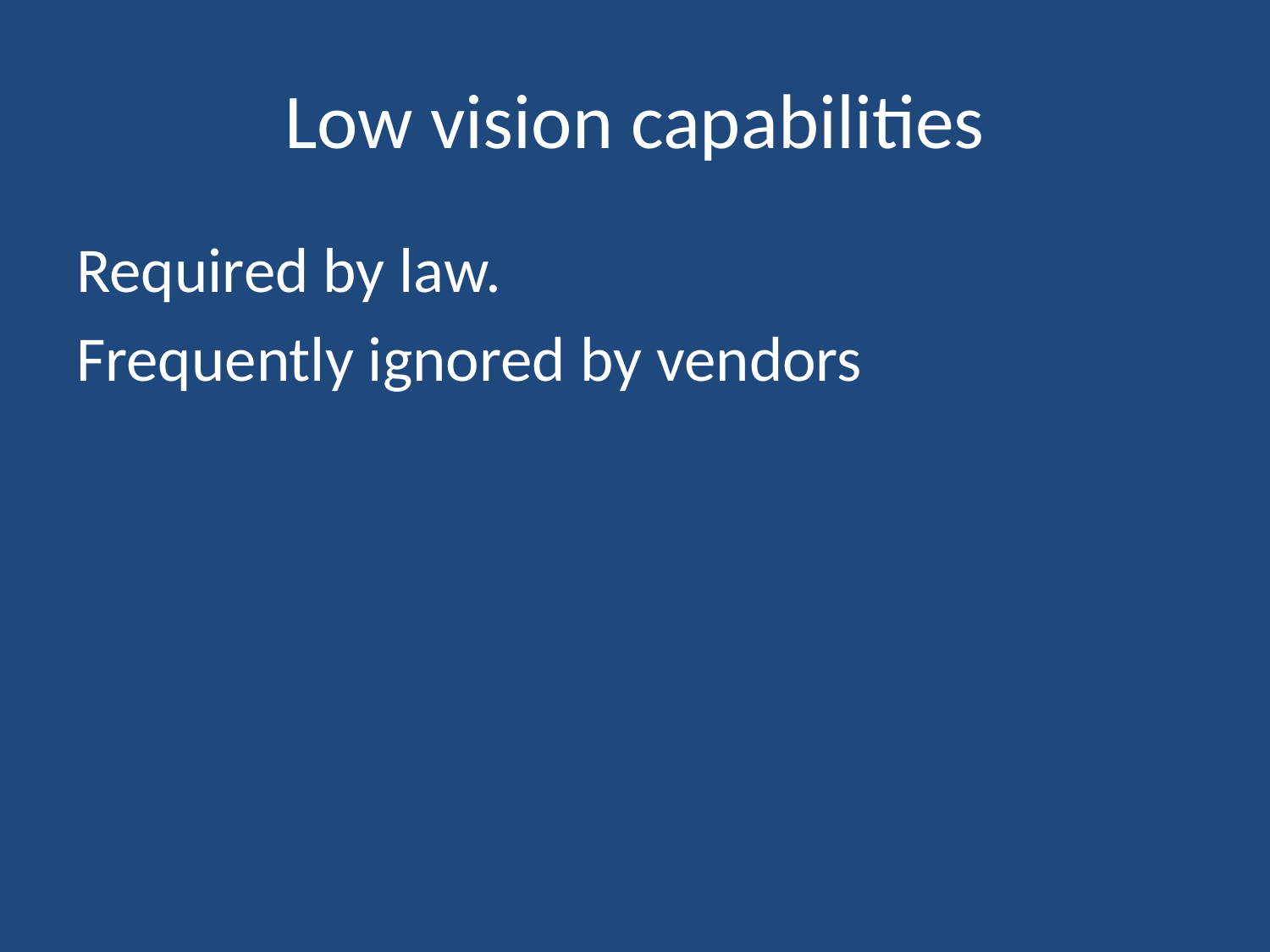

# Low vision capabilities
Required by law.
Frequently ignored by vendors